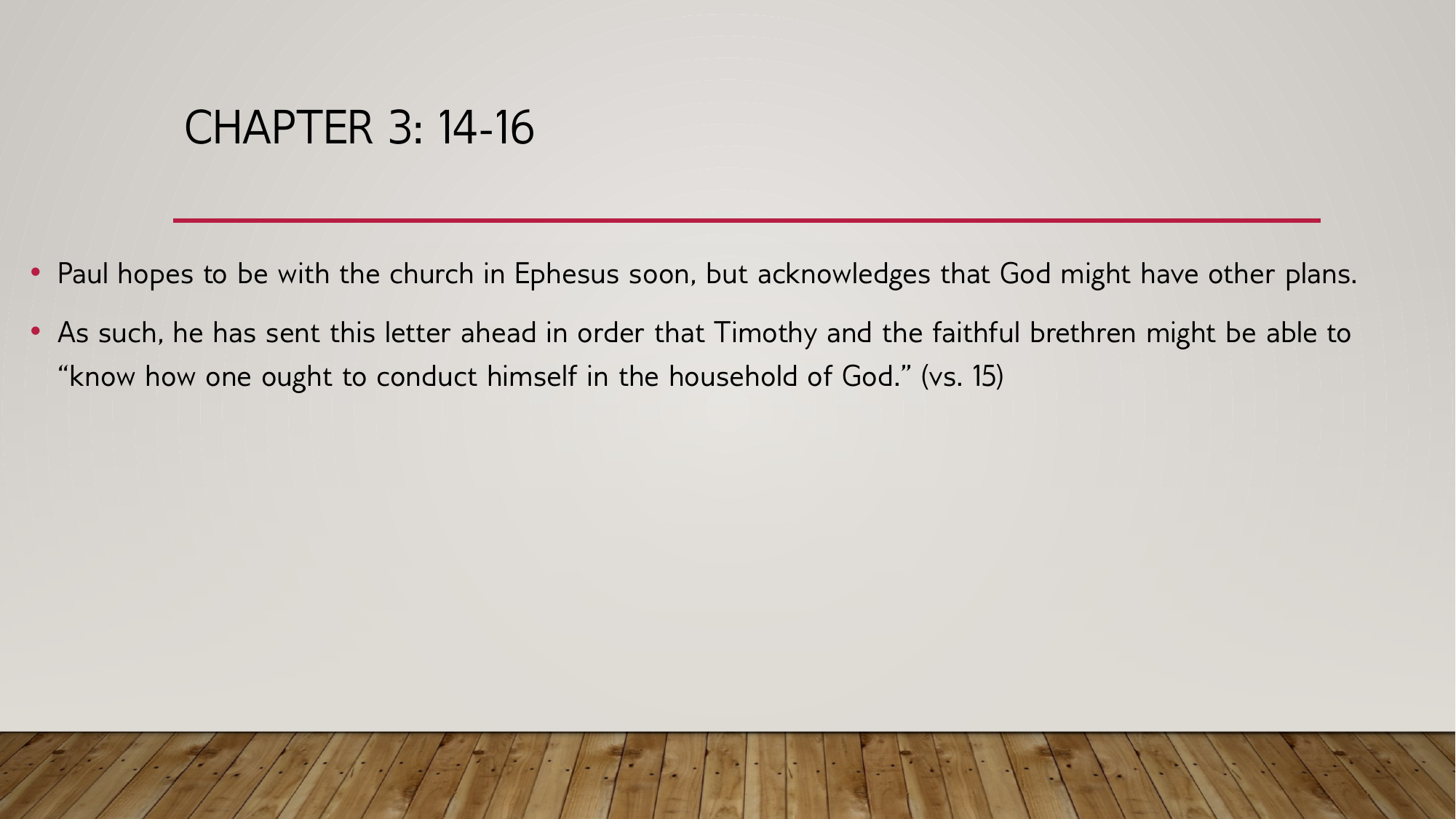

# Chapter 3: 14-16
Paul hopes to be with the church in Ephesus soon, but acknowledges that God might have other plans.
As such, he has sent this letter ahead in order that Timothy and the faithful brethren might be able to “know how one ought to conduct himself in the household of God.” (vs. 15)